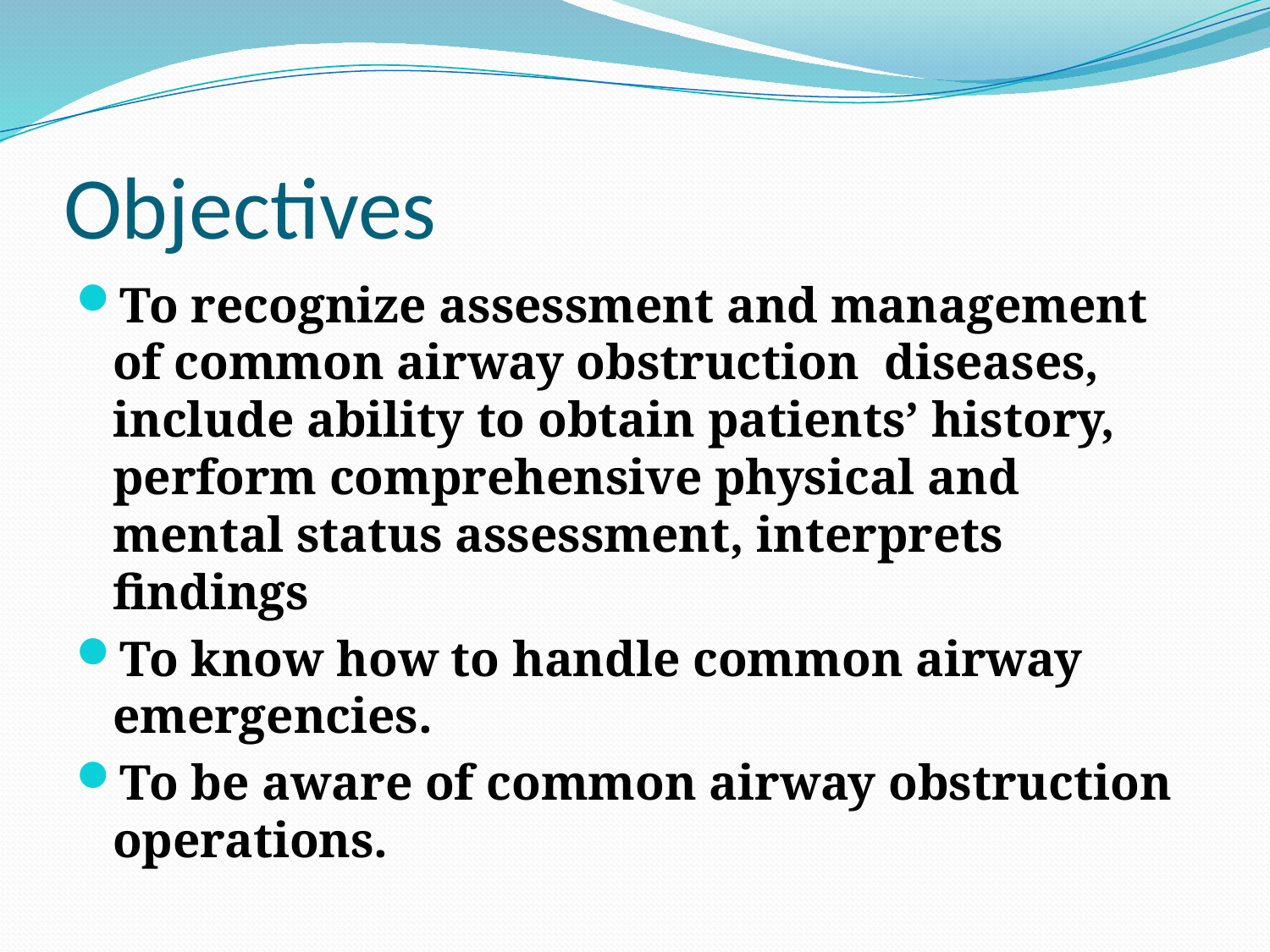

# Objectives
To recognize assessment and management of common airway obstruction  diseases, include ability to obtain patients’ history, perform comprehensive physical and mental status assessment, interprets findings
To know how to handle common airway emergencies.
To be aware of common airway obstruction  operations.